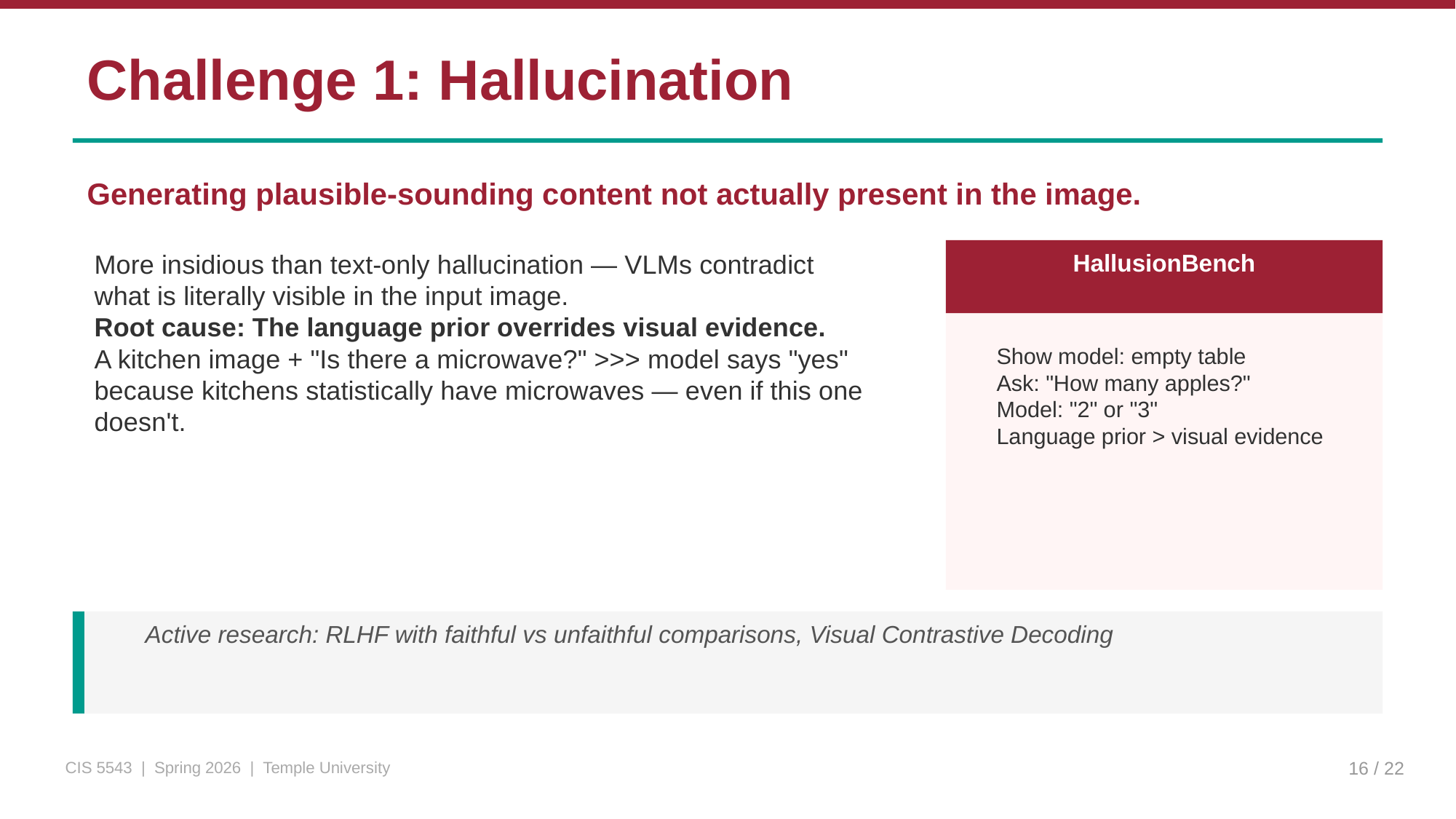

Challenge 1: Hallucination

Generating plausible-sounding content not actually present in the image.
More insidious than text-only hallucination — VLMs contradict
what is literally visible in the input image.
Root cause: The language prior overrides visual evidence.
A kitchen image + "Is there a microwave?" >>> model says "yes"
because kitchens statistically have microwaves — even if this one doesn't.

HallusionBench
Show model: empty table
Ask: "How many apples?"
Model: "2" or "3"
Language prior > visual evidence

Active research: RLHF with faithful vs unfaithful comparisons, Visual Contrastive Decoding
CIS 5543  |  Spring 2026  |  Temple University
16 / 22